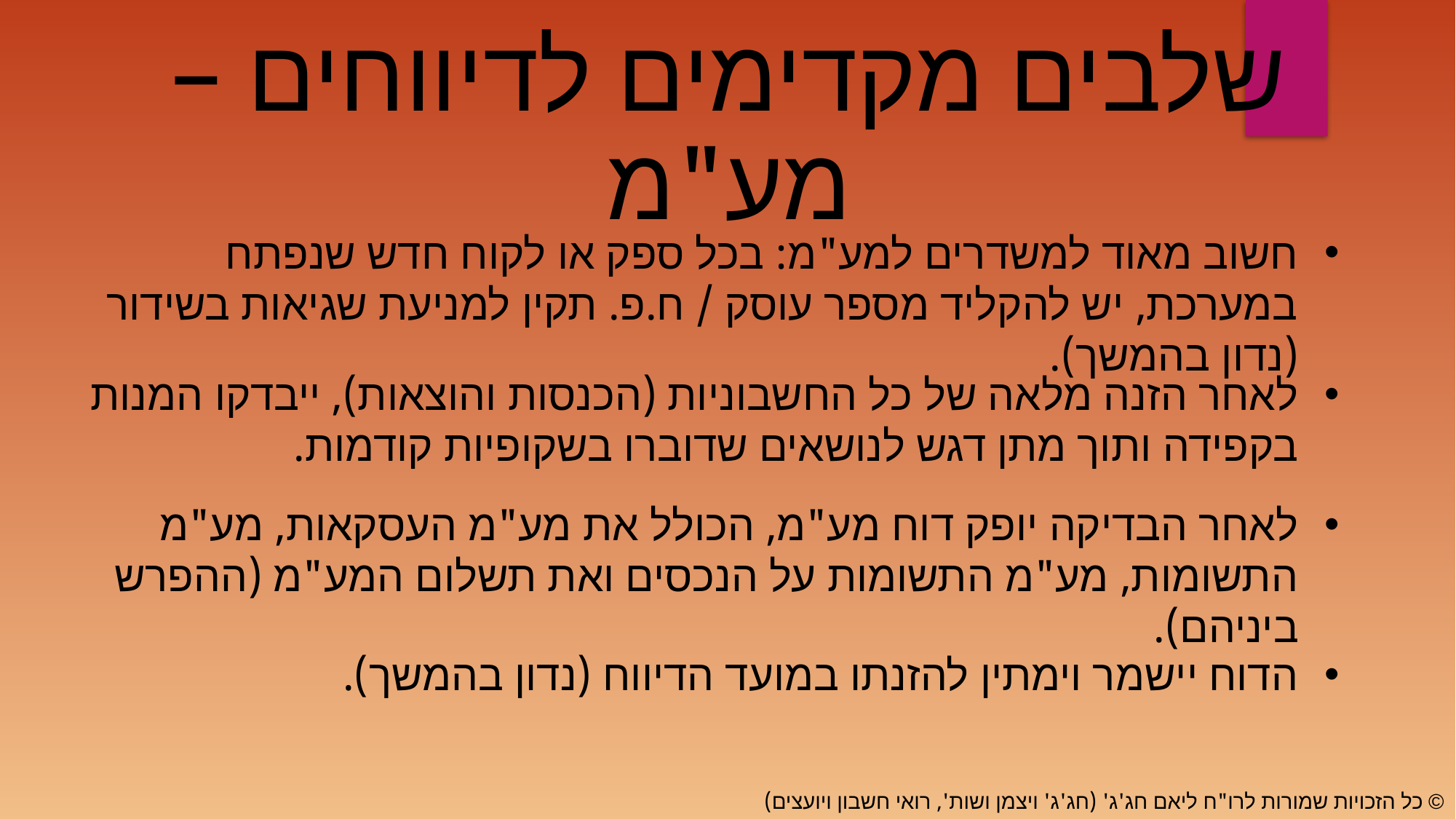

שלבים מקדימים לדיווחים – מע"מ

חשוב מאוד למשדרים למע"מ: בכל ספק או לקוח חדש שנפתח במערכת, יש להקליד מספר עוסק / ח.פ. תקין למניעת שגיאות בשידור (נדון בהמשך).
לאחר הזנה מלאה של כל החשבוניות (הכנסות והוצאות), ייבדקו המנות בקפידה ותוך מתן דגש לנושאים שדוברו בשקופיות קודמות.
לאחר הבדיקה יופק דוח מע"מ, הכולל את מע"מ העסקאות, מע"מ התשומות, מע"מ התשומות על הנכסים ואת תשלום המע"מ (ההפרש ביניהם).
הדוח יישמר וימתין להזנתו במועד הדיווח (נדון בהמשך).
© כל הזכויות שמורות לרו"ח ליאם חג'ג' (חג'ג' ויצמן ושות', רואי חשבון ויועצים)